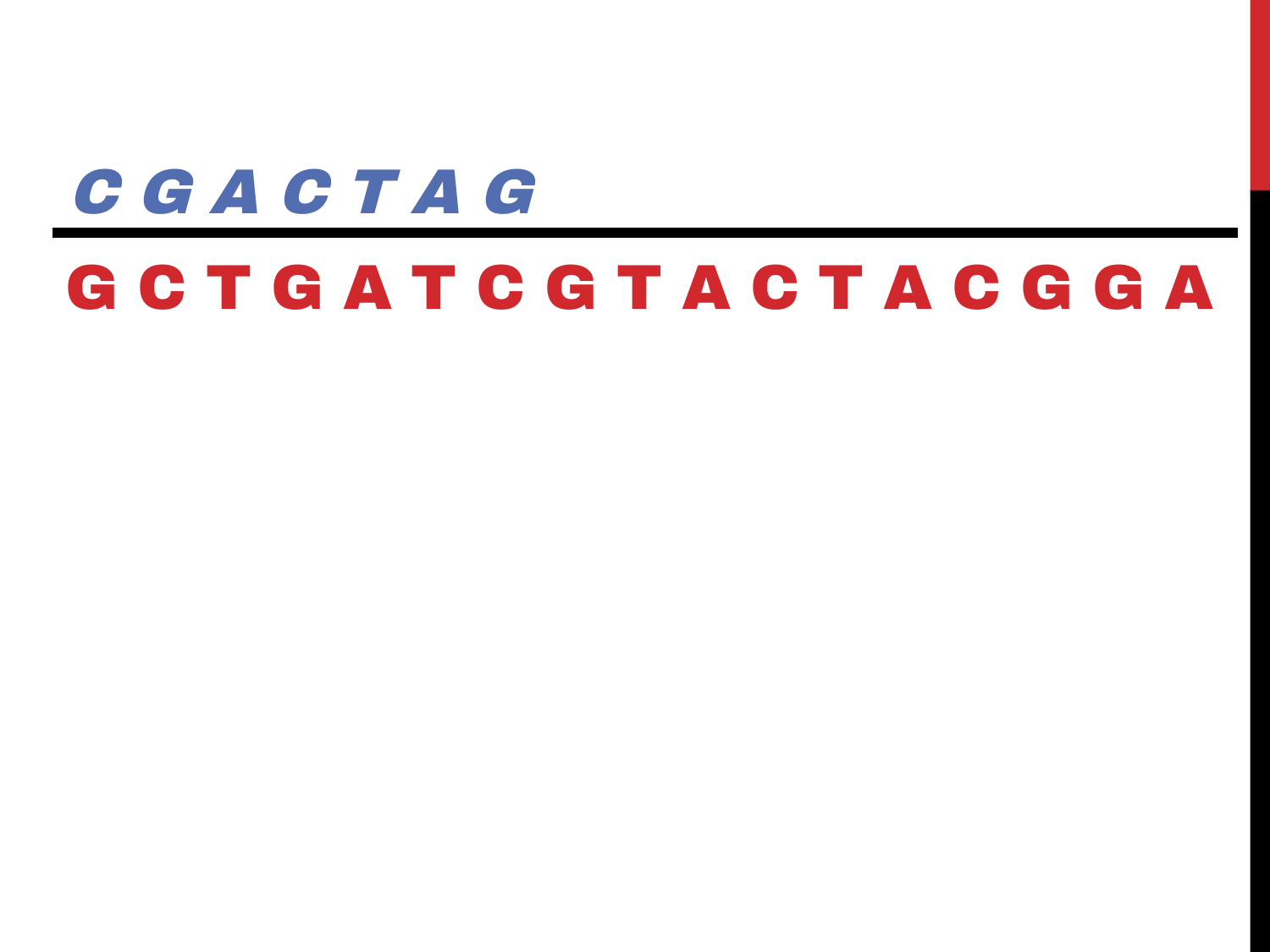

C G A C T A G
# G c t g a t c g t a c t a c g g a